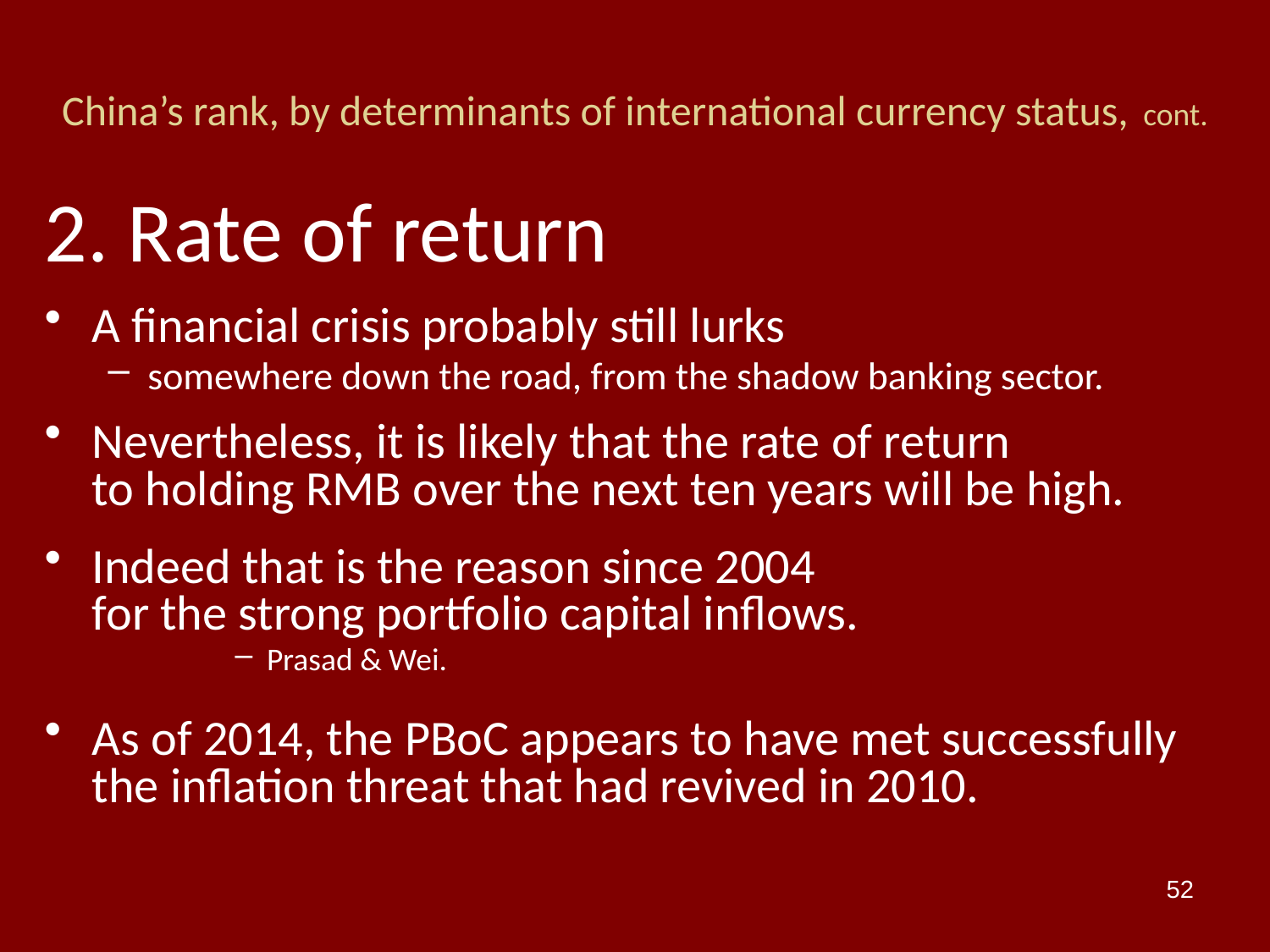

China’s rank, by determinants of international currency status, cont.
2. Rate of return
A financial crisis probably still lurks
somewhere down the road, from the shadow banking sector.
Nevertheless, it is likely that the rate of return
to holding RMB over the next ten years will be high.
Indeed that is the reason since 2004
for the strong portfolio capital inflows.
Prasad & Wei.
As of 2014, the PBoC appears to have met successfully the inflation threat that had revived in 2010.
52